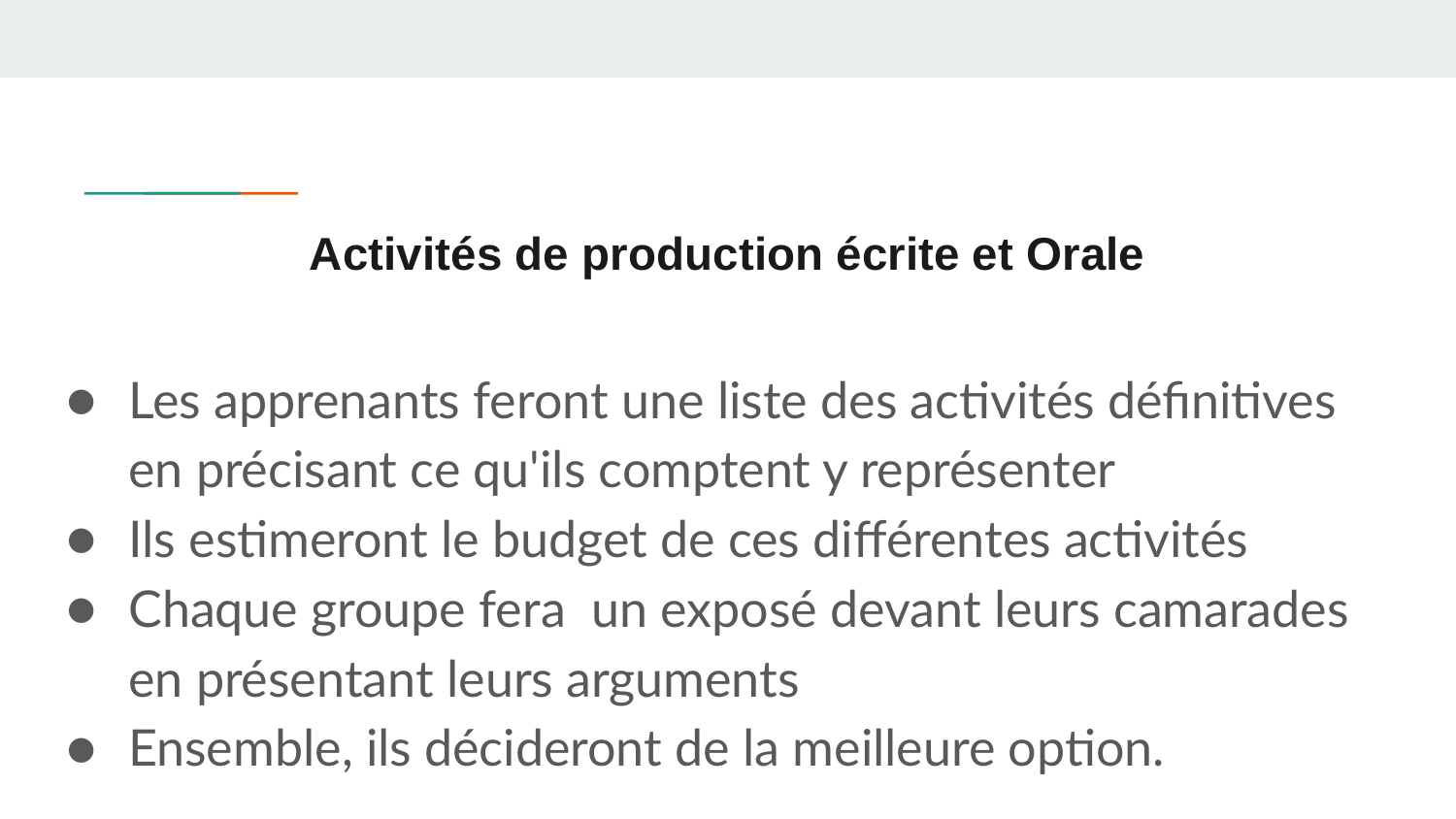

# Activités de production écrite et Orale
Les apprenants feront une liste des activités définitives en précisant ce qu'ils comptent y représenter
Ils estimeront le budget de ces différentes activités
Chaque groupe fera  un exposé devant leurs camarades en présentant leurs arguments
Ensemble, ils décideront de la meilleure option.